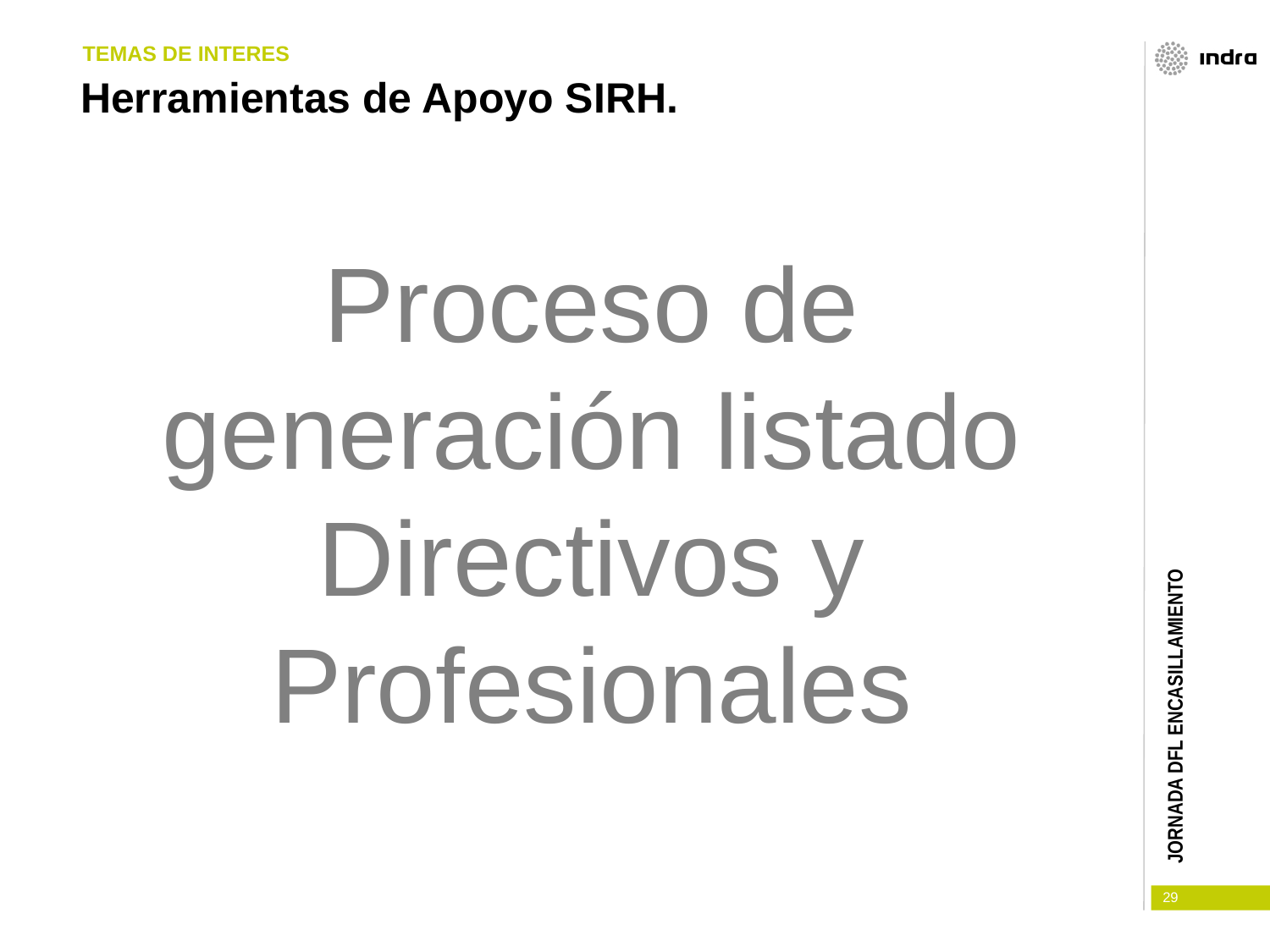

TEMAS DE INTERES
# Herramientas de Apoyo SIRH.
Proceso de generación listado Directivos y Profesionales

JORNADA DFL ENCASILLAMIENTO

29